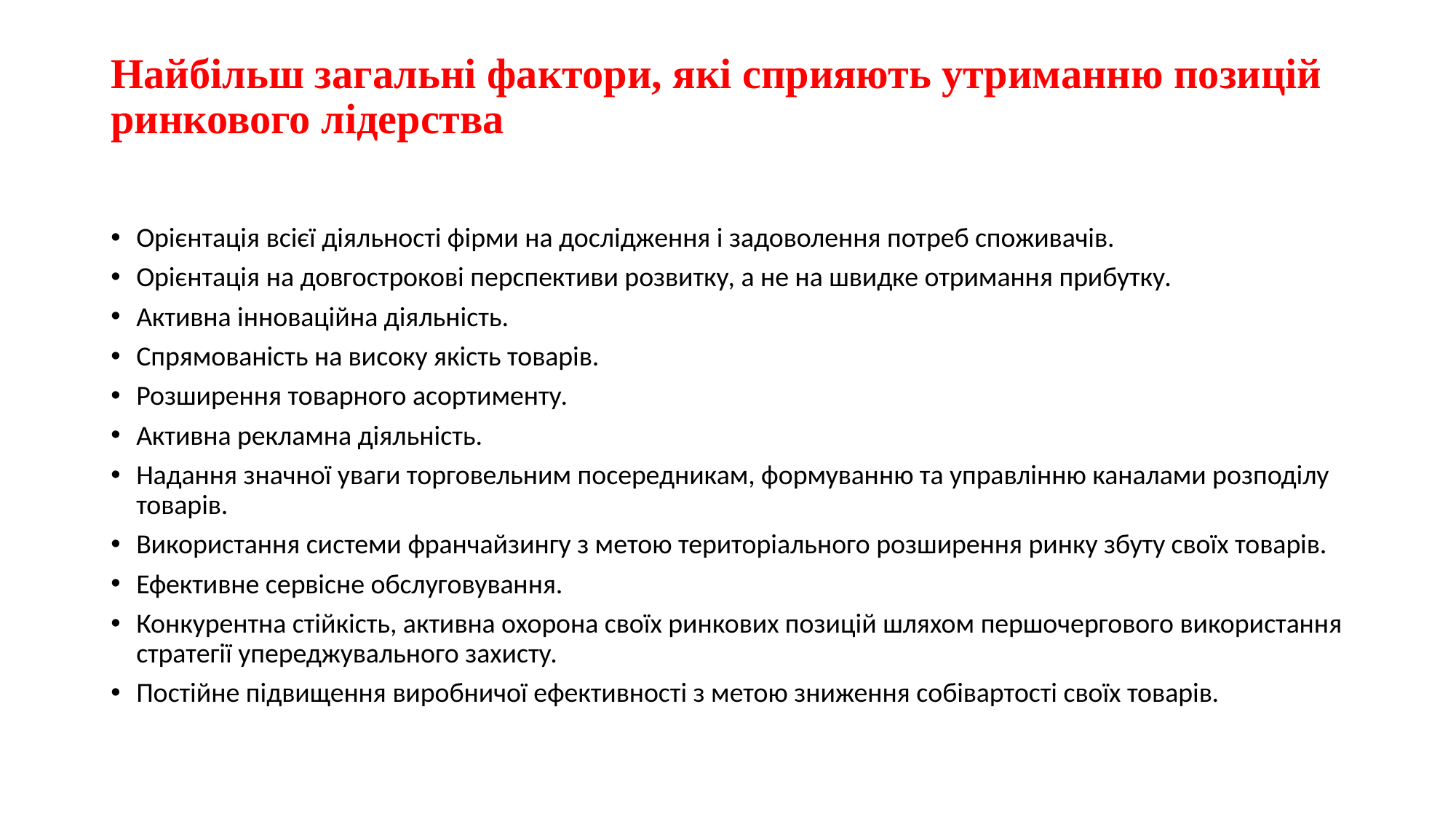

# Найбільш загальні фактори, які сприяють утриманню позицій ринко­вого лідерства
Орієнтація всієї діяльності фірми на дослідження і задоволення потреб споживачів.
Орієнтація на довгострокові перспективи розвитку, а не на швидке отримання прибутку.
Активна інноваційна діяльність.
Спрямованість на високу якість товарів.
Розширення товарного асортименту.
Активна рекламна діяльність.
Надання значної уваги торговельним посередникам, формуванню та управлінню каналами розподілу товарів.
Використання системи франчайзингу з метою територіального розширення ринку збуту своїх товарів.
Ефективне сервісне обслуговування.
Конкурентна стійкість, активна охорона своїх ринкових позицій шляхом першочергового використання стратегії упереджувального захисту.
Постійне підвищення виробничої ефективності з метою зниження собівартості своїх товарів.